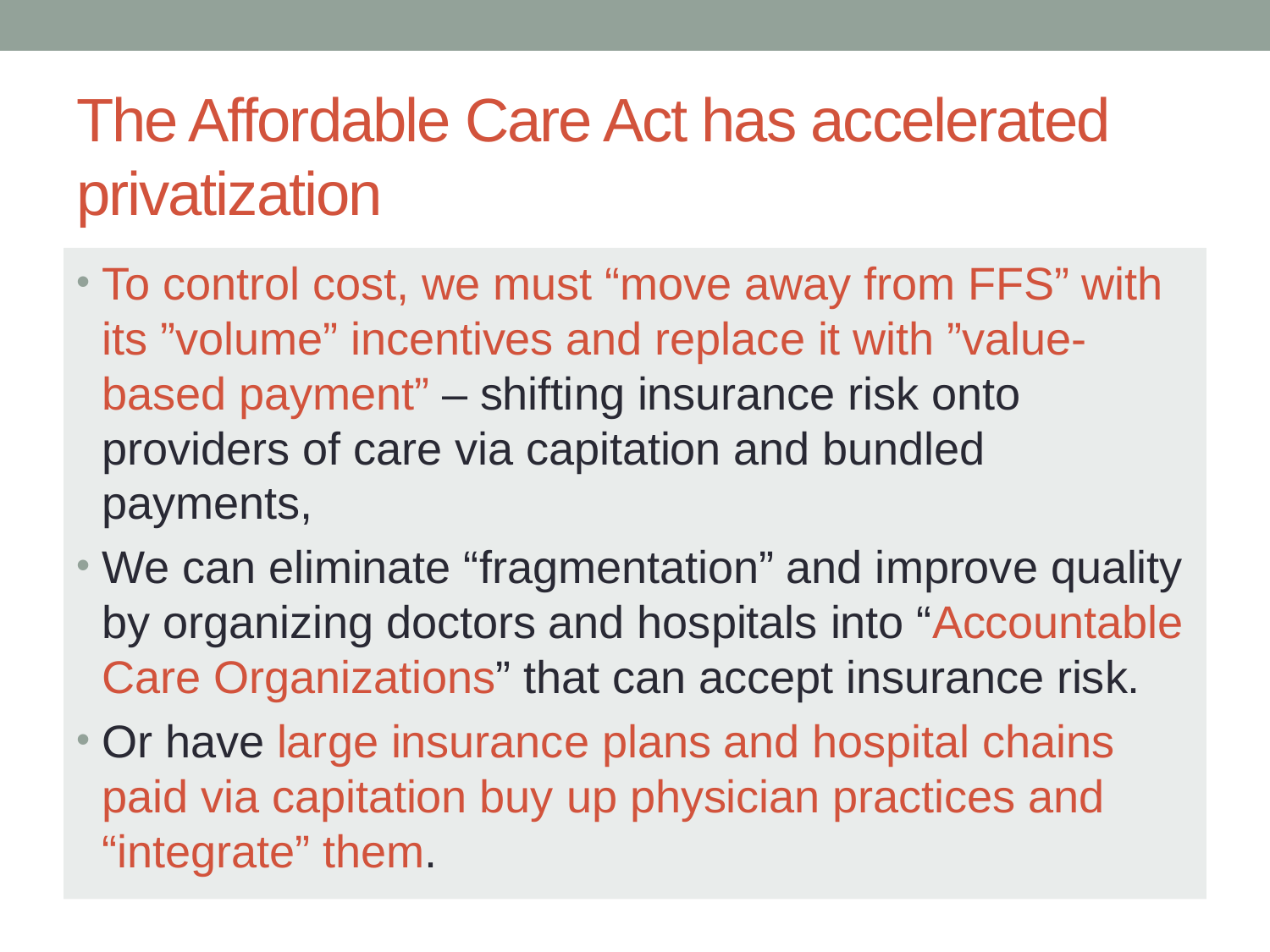

# The Affordable Care Act has accelerated privatization
To control cost, we must “move away from FFS” with its ”volume” incentives and replace it with ”value-based payment” – shifting insurance risk onto providers of care via capitation and bundled payments,
We can eliminate “fragmentation” and improve quality by organizing doctors and hospitals into “Accountable Care Organizations” that can accept insurance risk.
Or have large insurance plans and hospital chains paid via capitation buy up physician practices and “integrate” them.